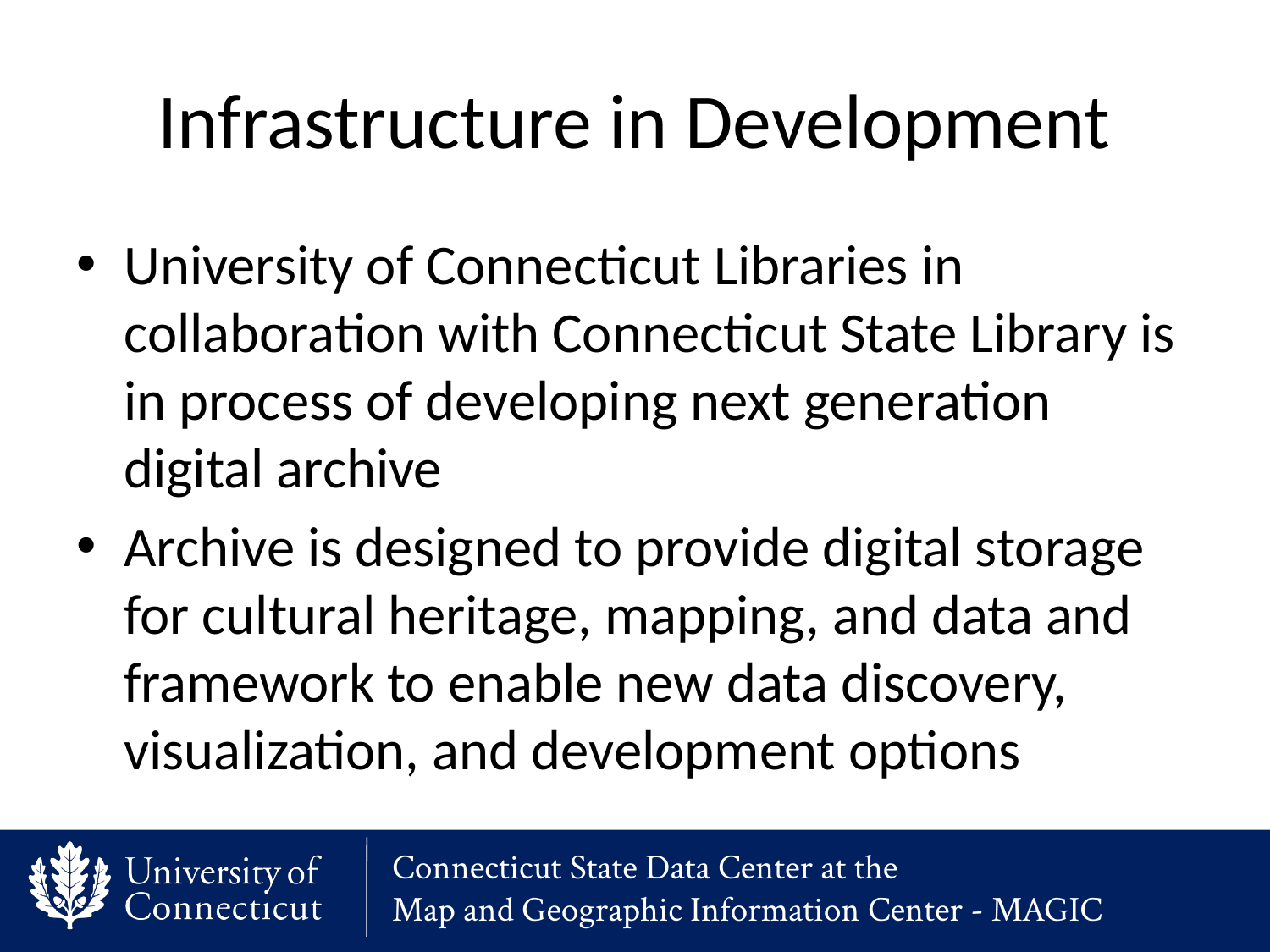

# Infrastructure in Development
University of Connecticut Libraries in collaboration with Connecticut State Library is in process of developing next generation digital archive
Archive is designed to provide digital storage for cultural heritage, mapping, and data and framework to enable new data discovery, visualization, and development options